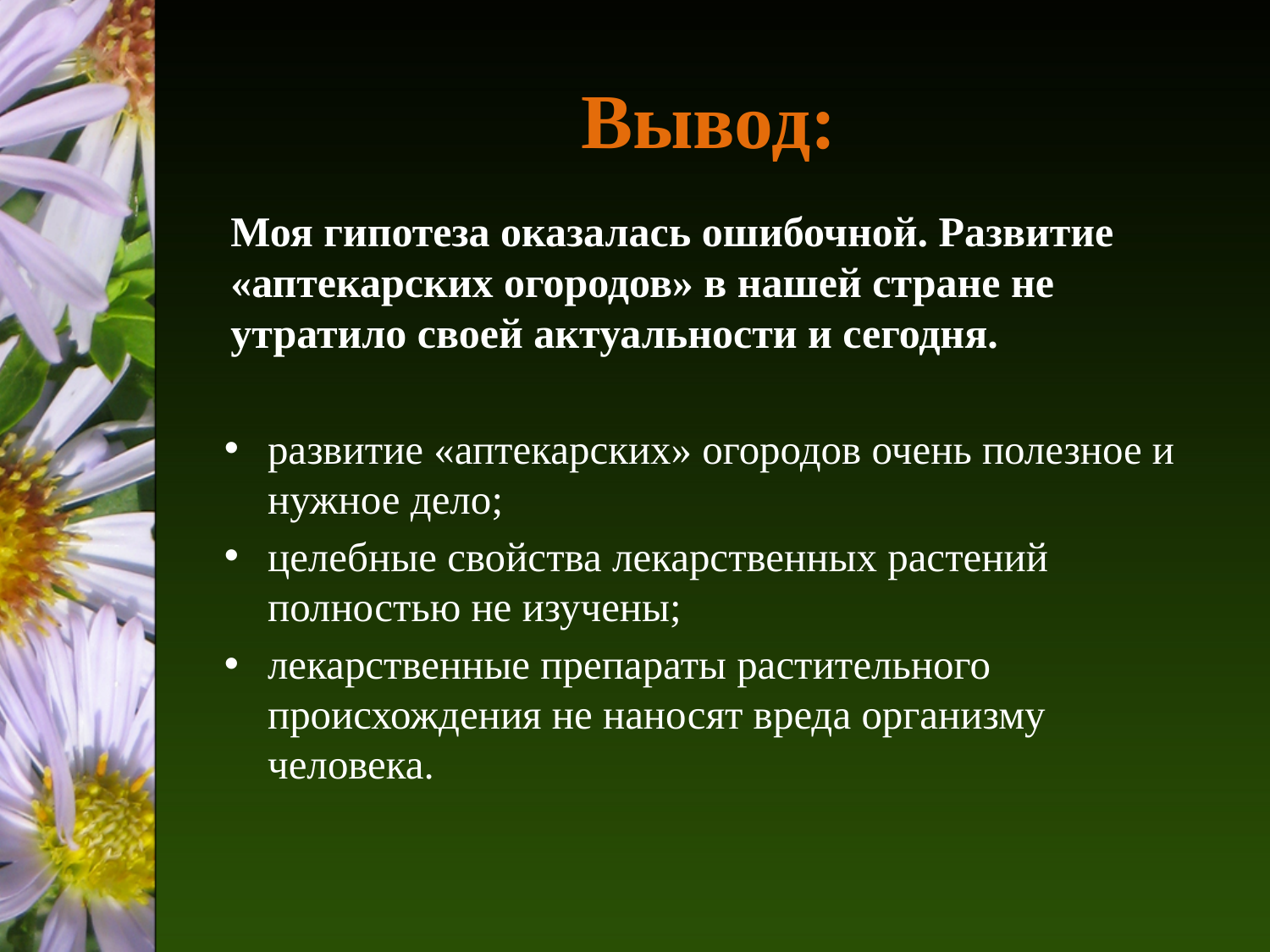

# Вывод:
Моя гипотеза оказалась ошибочной. Развитие «аптекарских огородов» в нашей стране не утратило своей актуальности и сегодня.
развитие «аптекарских» огородов очень полезное и нужное дело;
целебные свойства лекарственных растений полностью не изучены;
лекарственные препараты растительного происхождения не наносят вреда организму человека.